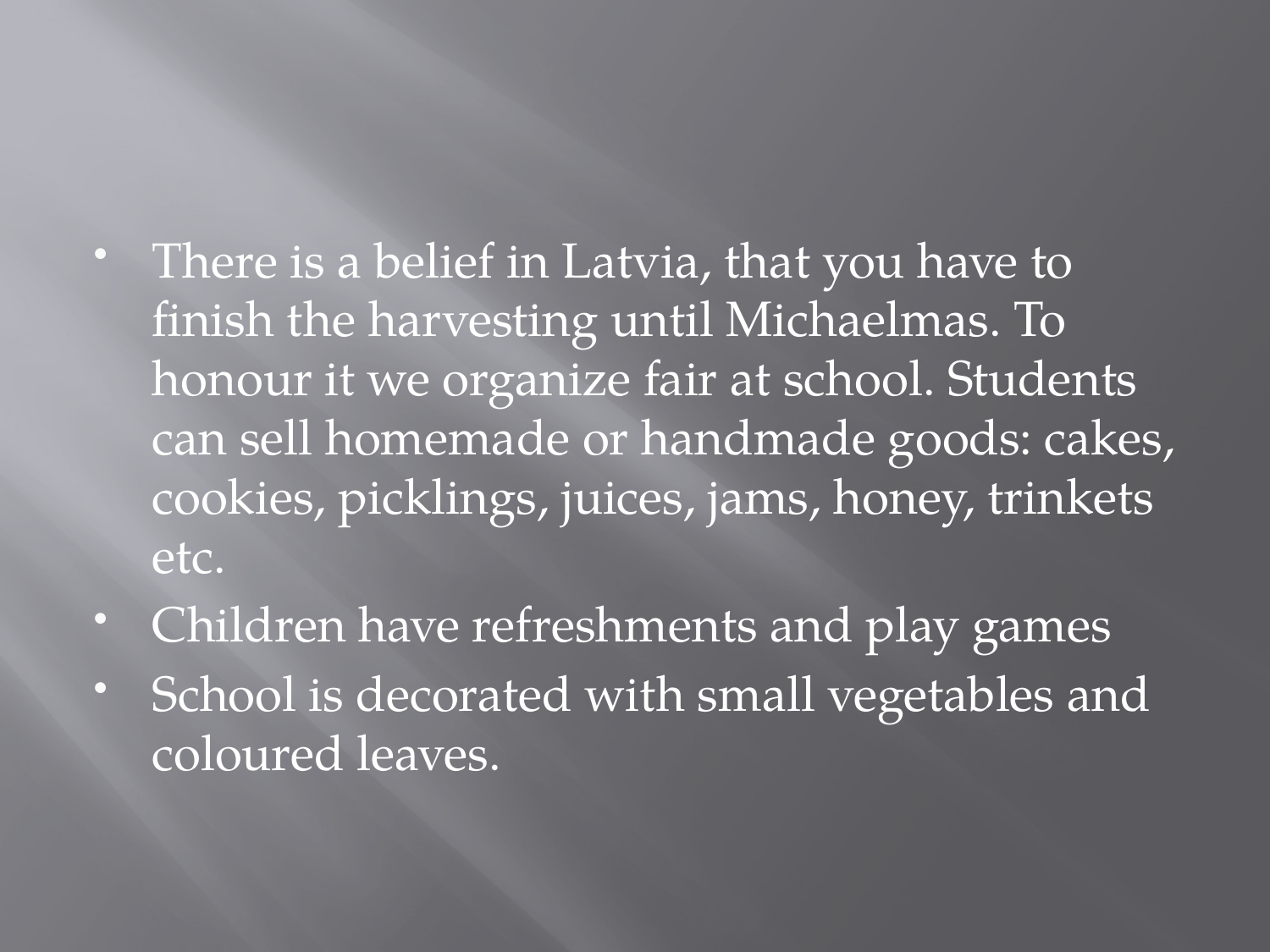

#
There is a belief in Latvia, that you have to finish the harvesting until Michaelmas. To honour it we organize fair at school. Students can sell homemade or handmade goods: cakes, cookies, picklings, juices, jams, honey, trinkets etc.
Children have refreshments and play games
School is decorated with small vegetables and coloured leaves.